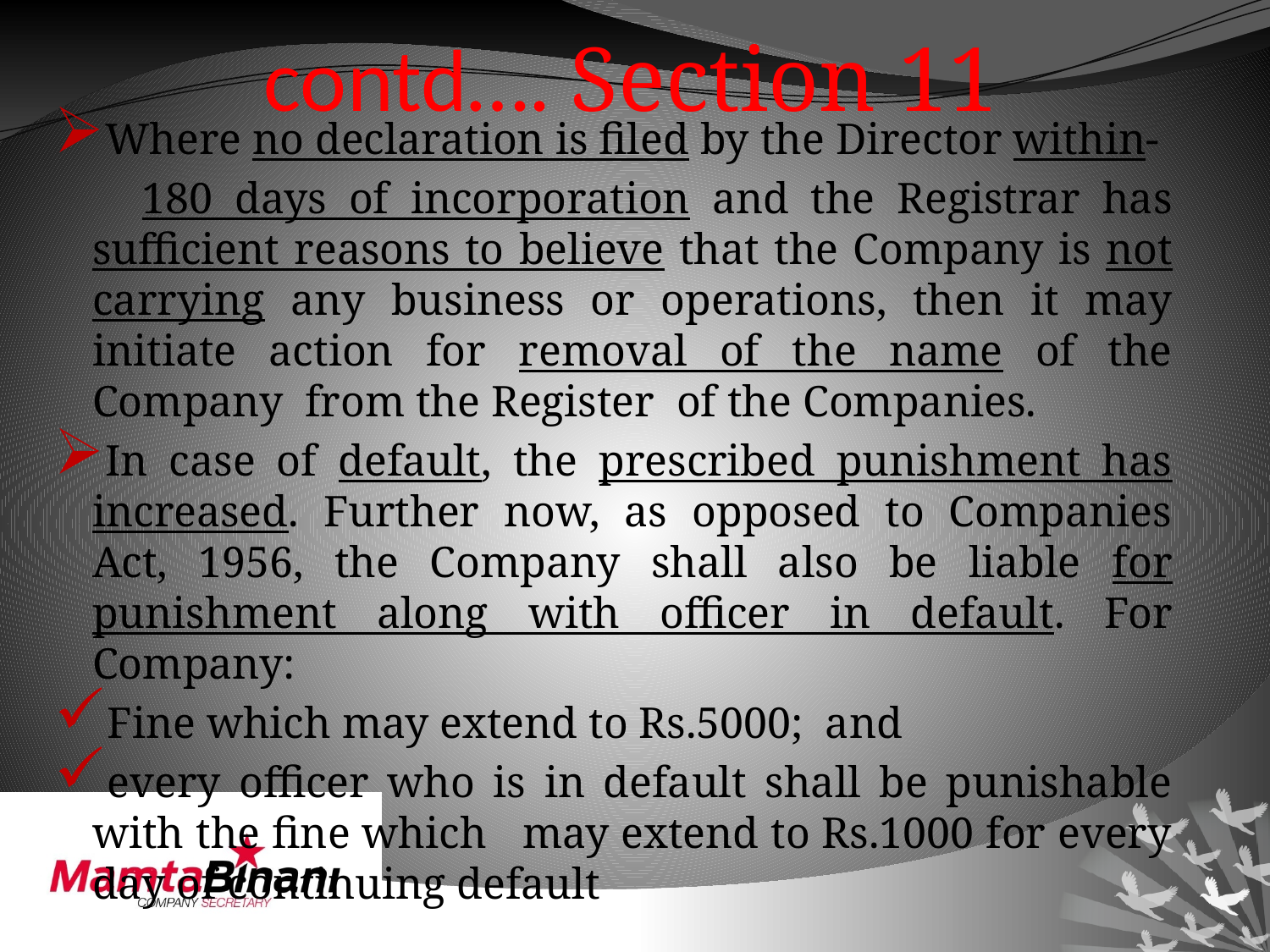

# contd…. Section 11
Where no declaration is filed by the Director within-
    180 days of incorporation and the Registrar has sufficient reasons to believe that the Company is not carrying any business or operations, then it may initiate action for removal of the name of the Company  from the Register  of the Companies.
In case of default, the prescribed punishment has increased. Further now, as opposed to Companies Act, 1956, the Company shall also be liable for punishment along with officer in default. For Company:
Fine which may extend to Rs.5000;  and
every officer who is in default shall be punishable with the fine which   may extend to Rs.1000 for every day of continuing default